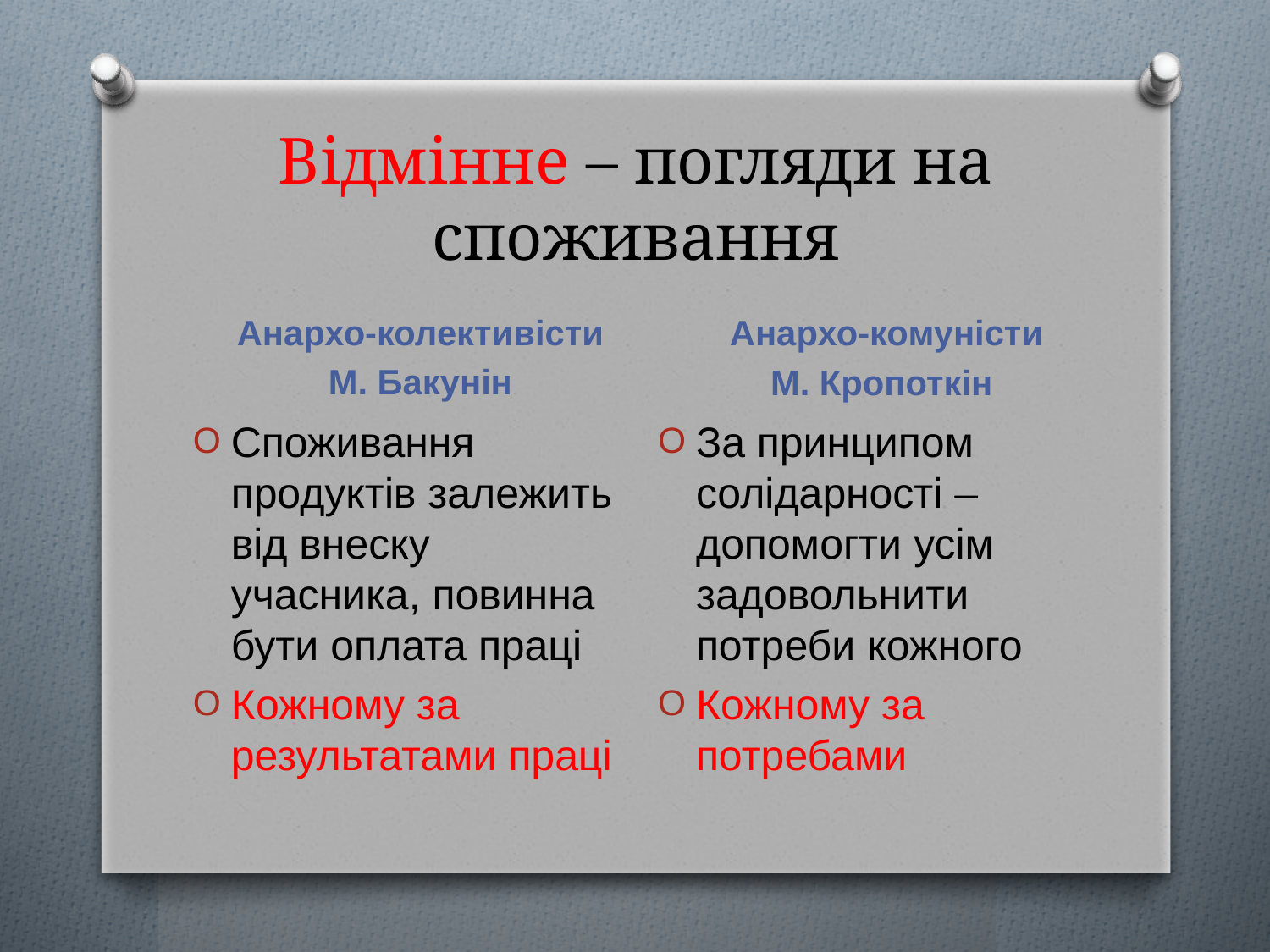

# Відмінне – погляди на споживання
Анархо-комуністи
М. Кропоткін
Анархо-колективісти
М. Бакунін
Споживання продуктів залежить від внеску учасника, повинна бути оплата праці
Кожному за результатами праці
За принципом солідарності – допомогти усім задовольнити потреби кожного
Кожному за потребами